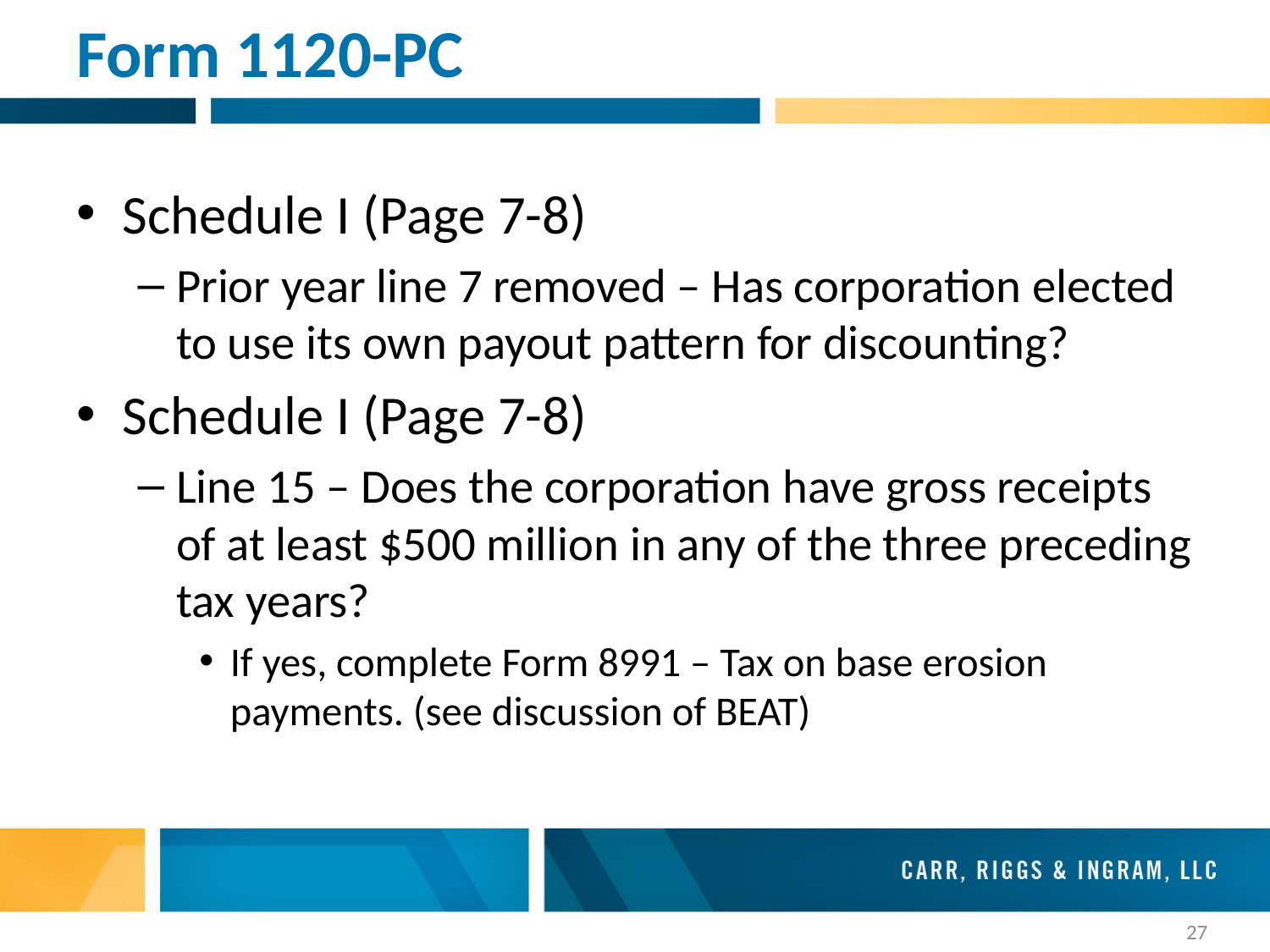

# Form 1120-PC
Schedule I (Page 7-8)
Prior year line 7 removed – Has corporation elected to use its own payout pattern for discounting?
Schedule I (Page 7-8)
Line 15 – Does the corporation have gross receipts of at least $500 million in any of the three preceding tax years?
If yes, complete Form 8991 – Tax on base erosion payments. (see discussion of BEAT)